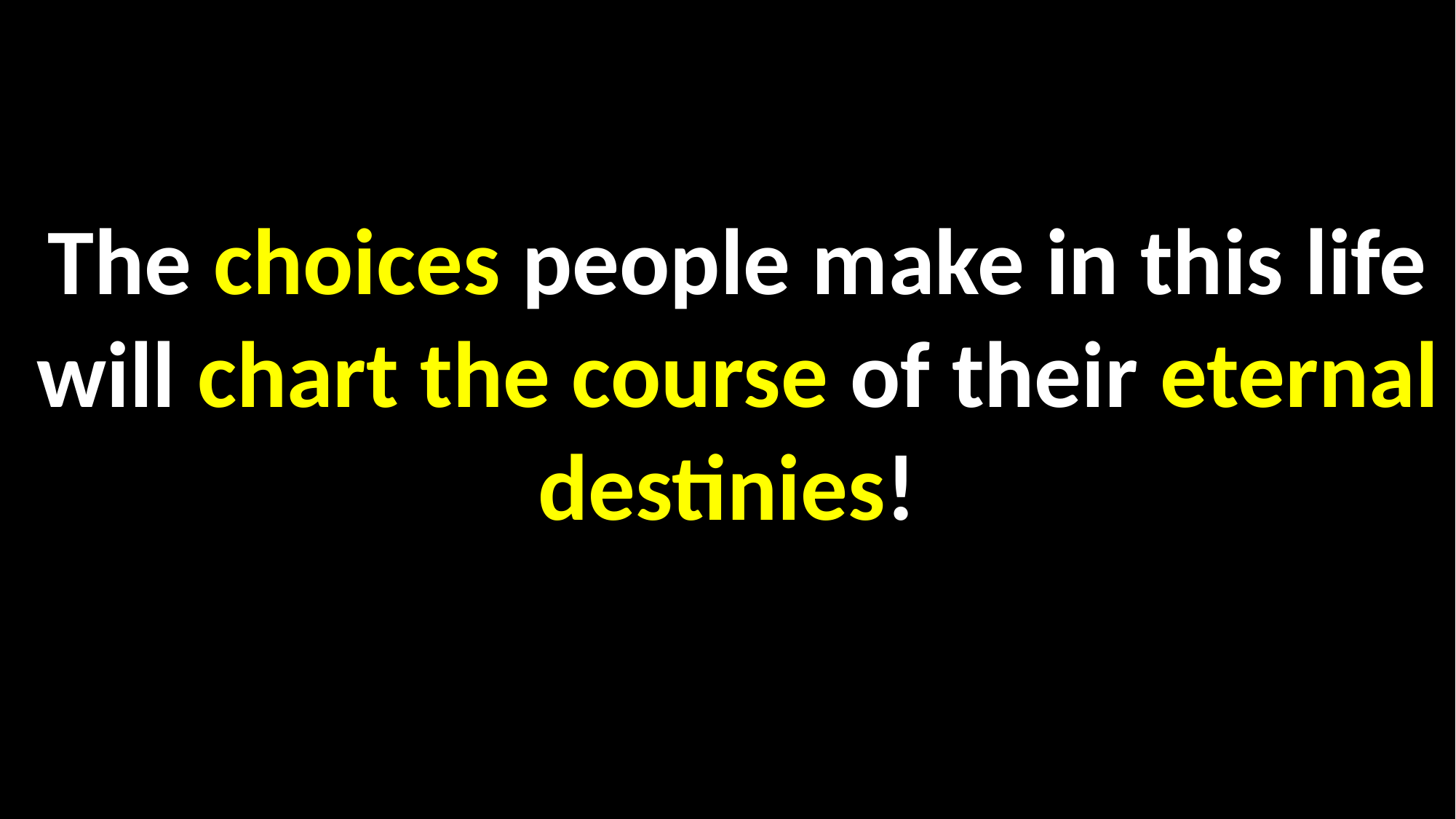

The choices people make in this life will chart the course of their eternal destinies!